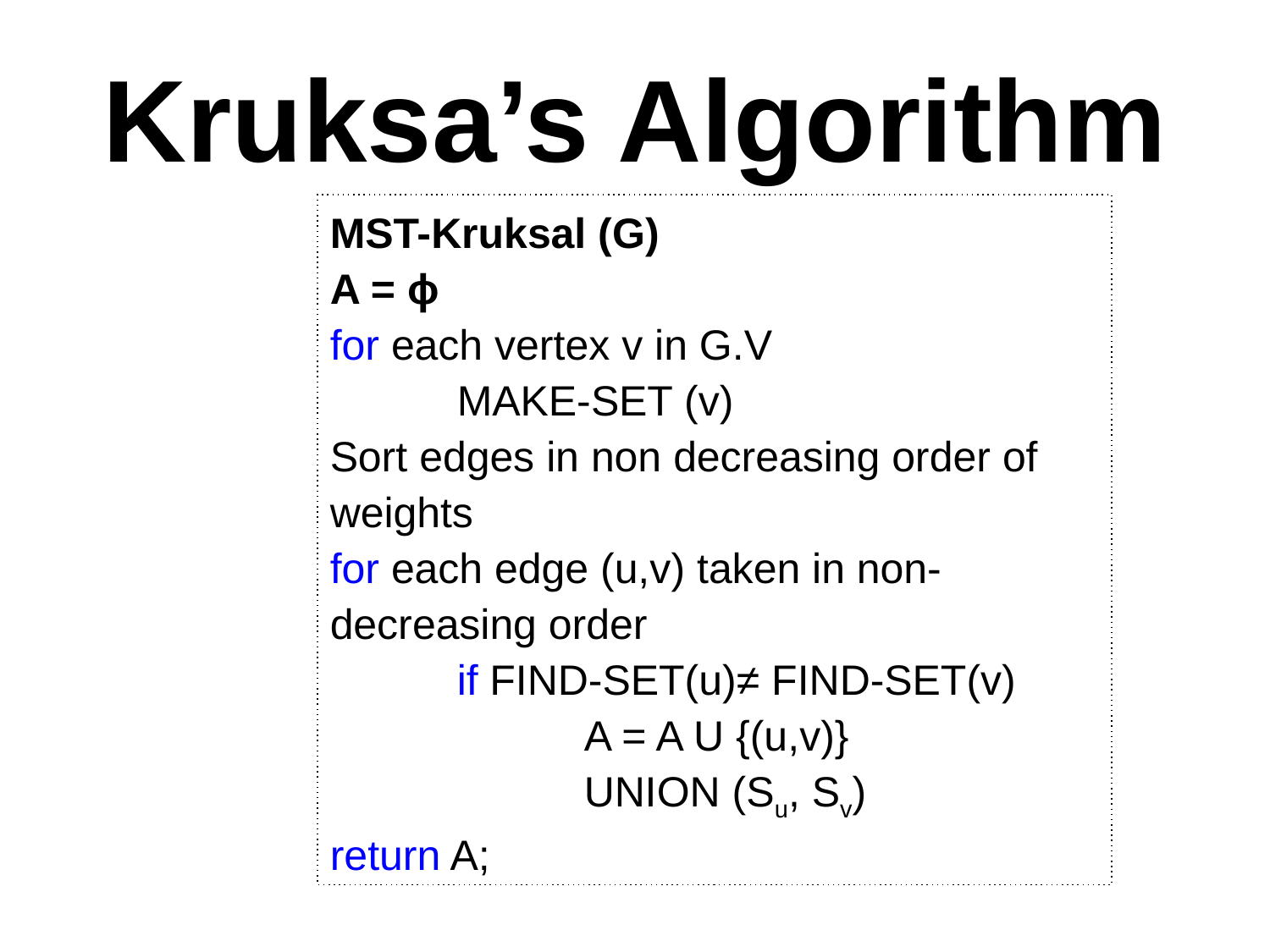

# Kruksa’s Algorithm
MST-Kruksal (G)
A = ϕ
for each vertex v in G.V
	MAKE-SET (v)
Sort edges in non decreasing order of weights
for each edge (u,v) taken in non-decreasing order
	if FIND-SET(u)≠ FIND-SET(v)
		A = A U {(u,v)}
		UNION (Su, Sv)
return A;